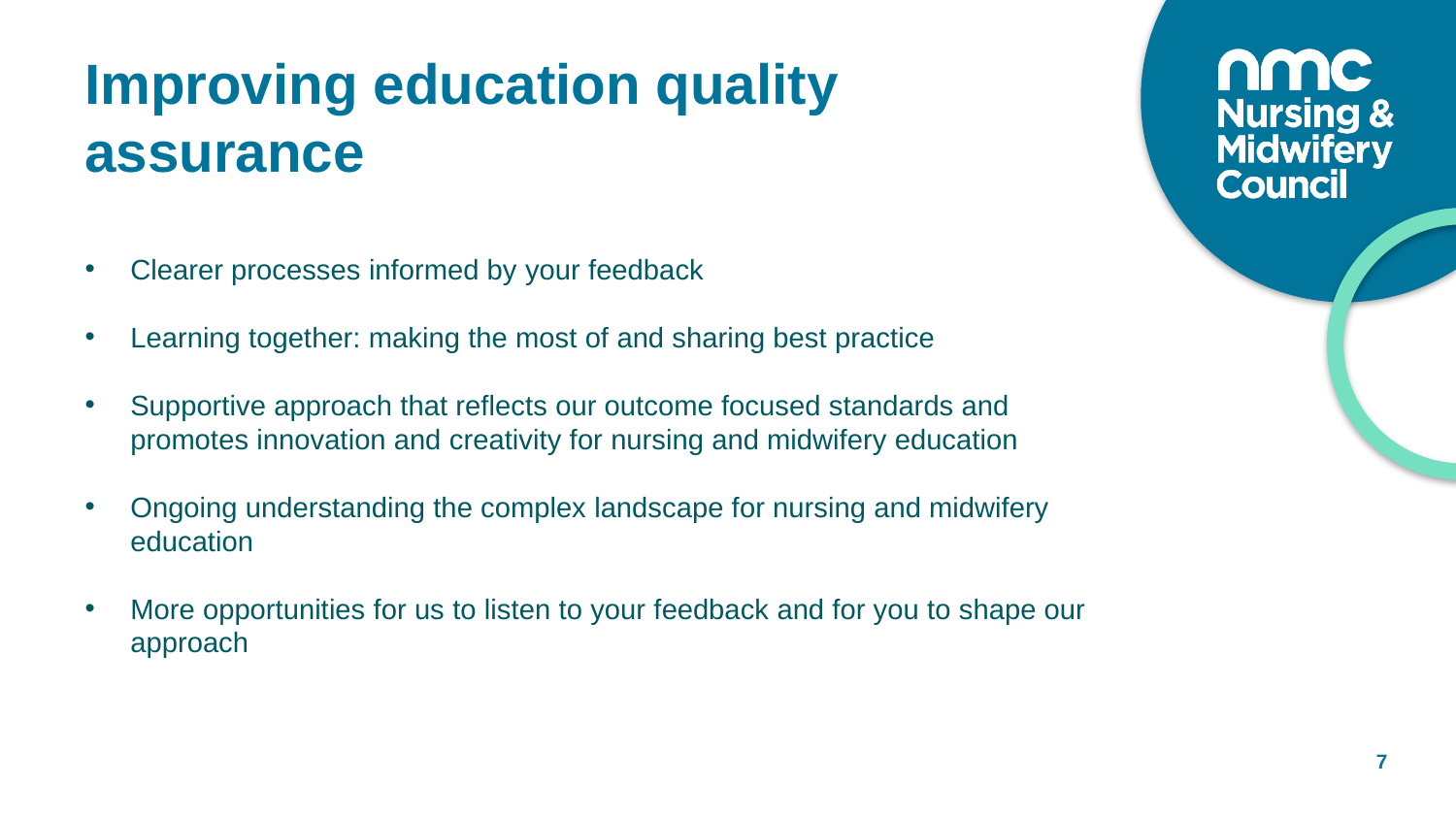

# Improving education quality assurance
Clearer processes informed by your feedback

Learning together: making the most of and sharing best practice

Supportive approach that reflects our outcome focused standards and promotes innovation and creativity for nursing and midwifery education

Ongoing understanding the complex landscape for nursing and midwifery education

More opportunities for us to listen to your feedback and for you to shape our approach